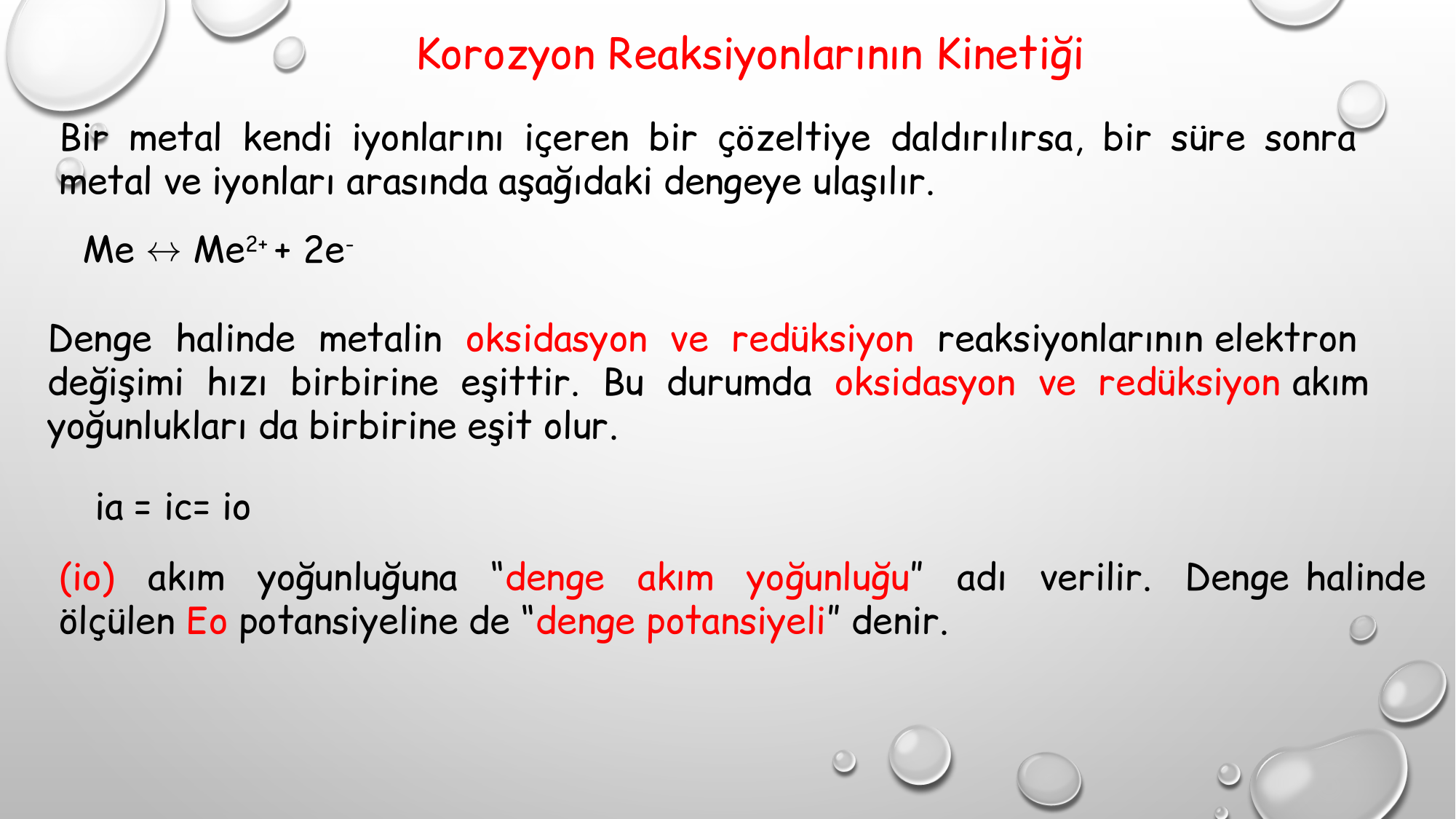

Korozyon Reaksiyonlarının Kinetiği
Bir metal kendi iyonlarını içeren bir çözeltiye daldırılırsa, bir süre sonra metal ve iyonları arasında aşağıdaki dengeye ulaşılır.
Me ↔ Me2+ + 2e-
Denge  halinde  metalin  oksidasyon  ve  redüksiyon  reaksiyonlarının elektron  değişimi  hızı  birbirine  eşittir.  Bu  durumda  oksidasyon  ve  redüksiyon akım yoğunlukları da birbirine eşit olur.
ia = ic= io
(io)  akım  yoğunluğuna  “denge  akım  yoğunluğu”  adı  verilir.  Denge halinde ölçülen Eo potansiyeline de “denge potansiyeli” denir.